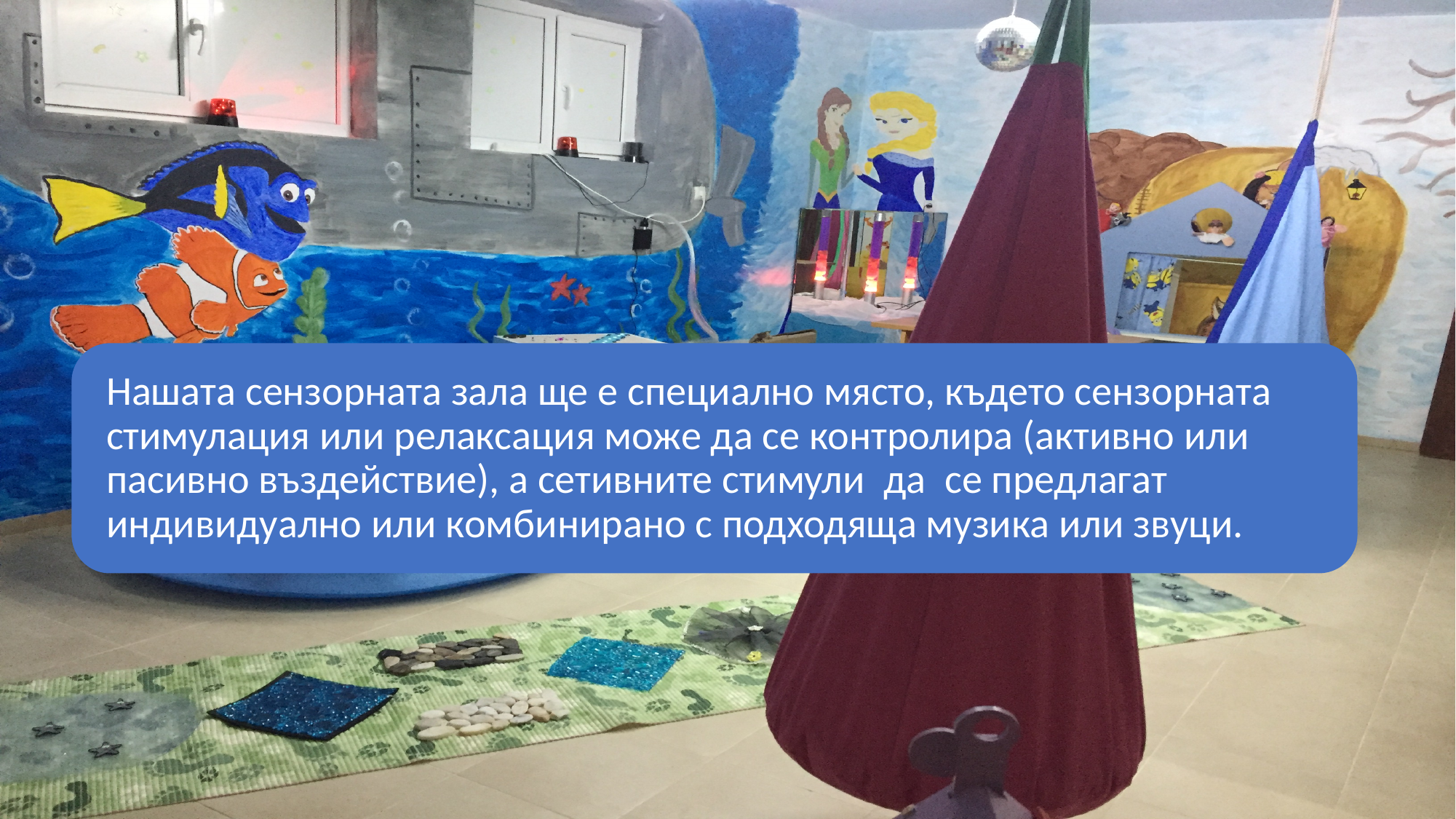

Нашата сензорната зала ще е специално място, където сензорната стимулация или релаксация може да се контролира (активно или пасивно въздействие), а сетивните стимули  да  се предлагат индивидуално или комбинирано с подходяща музика или звуци.